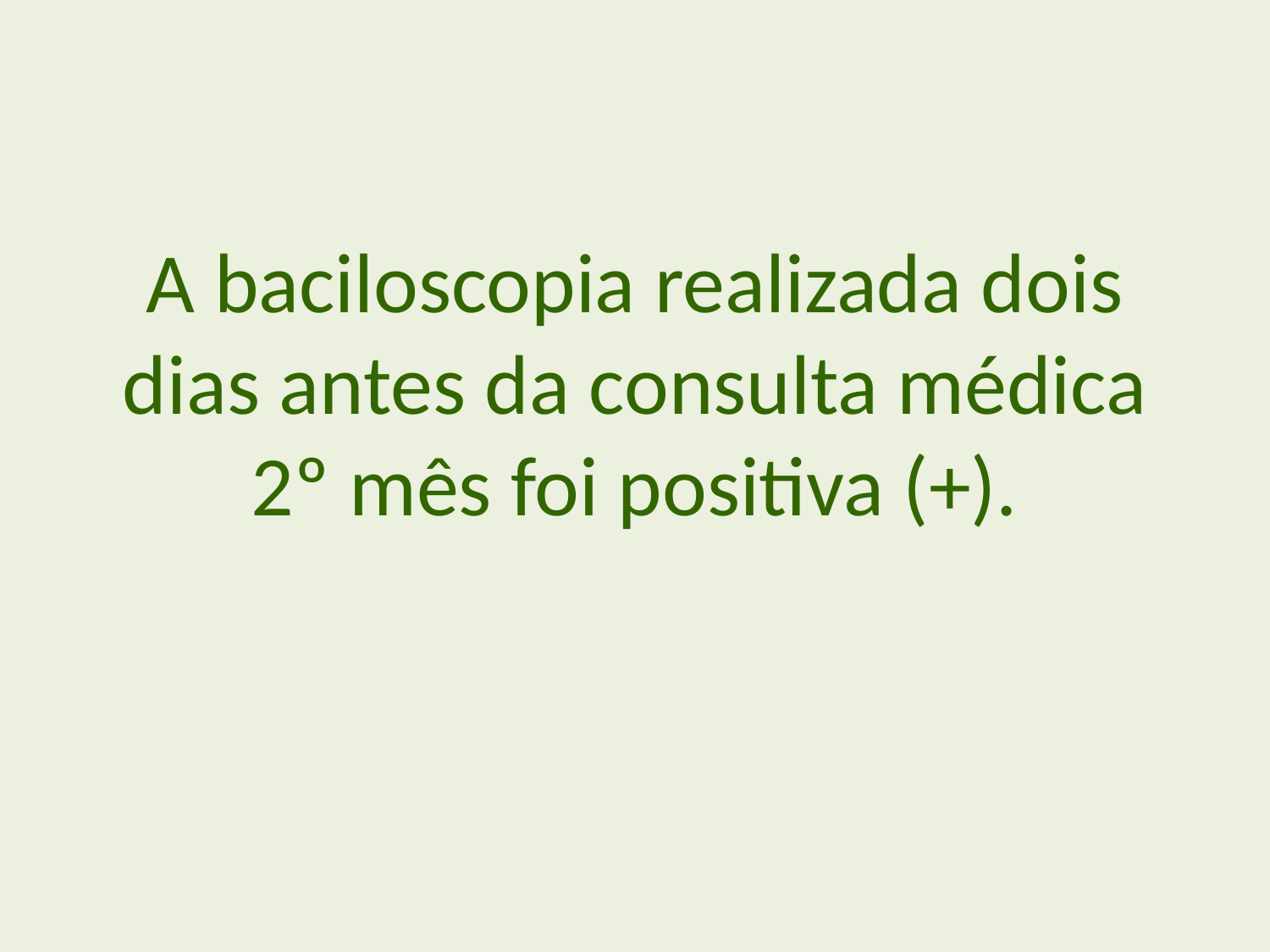

A baciloscopia realizada dois dias antes da consulta médica 2º mês foi positiva (+).